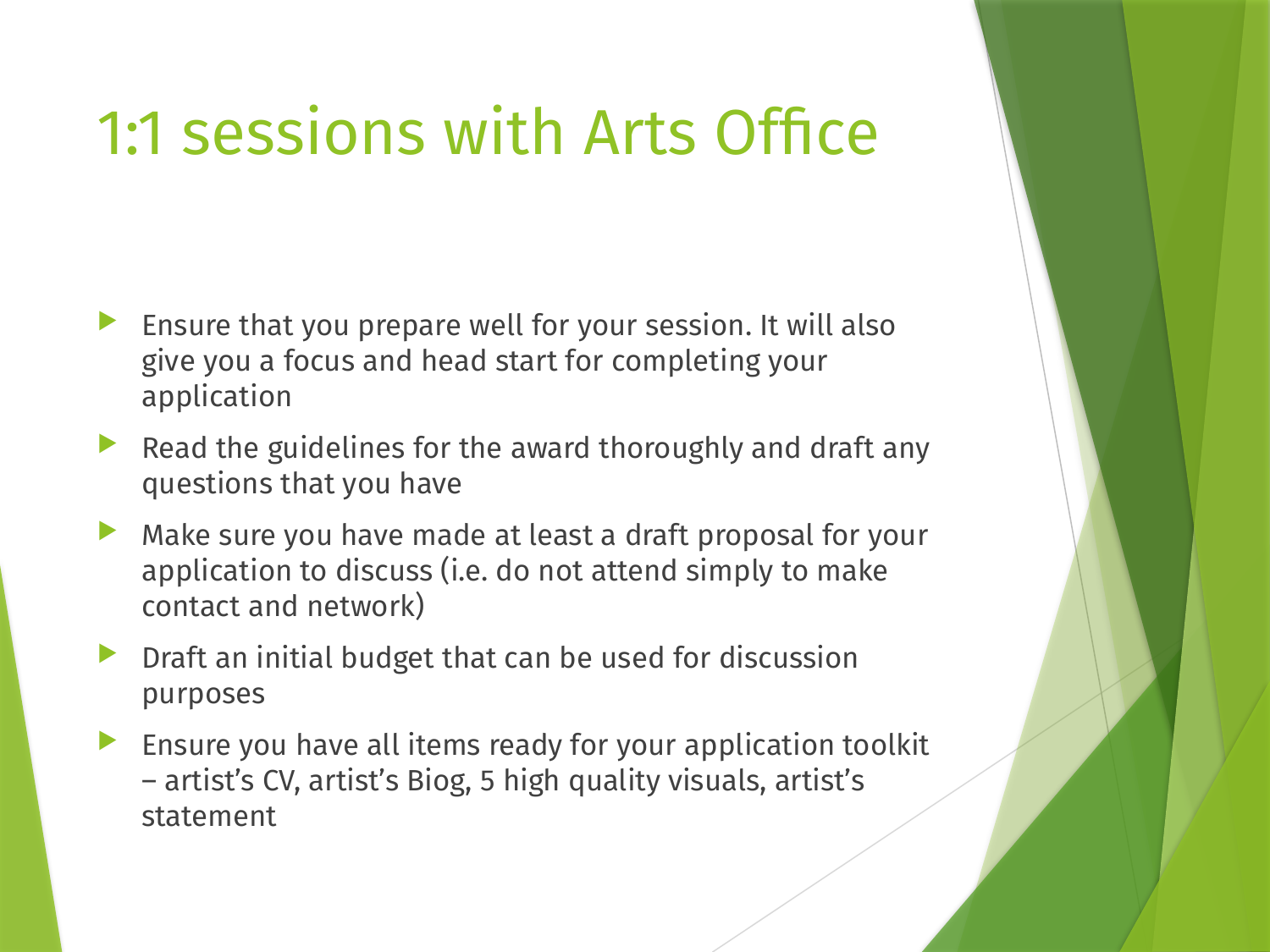

# 1:1 sessions with Arts Office
Ensure that you prepare well for your session. It will also give you a focus and head start for completing your application
Read the guidelines for the award thoroughly and draft any questions that you have
Make sure you have made at least a draft proposal for your application to discuss (i.e. do not attend simply to make contact and network)
Draft an initial budget that can be used for discussion purposes
Ensure you have all items ready for your application toolkit – artist’s CV, artist’s Biog, 5 high quality visuals, artist’s statement